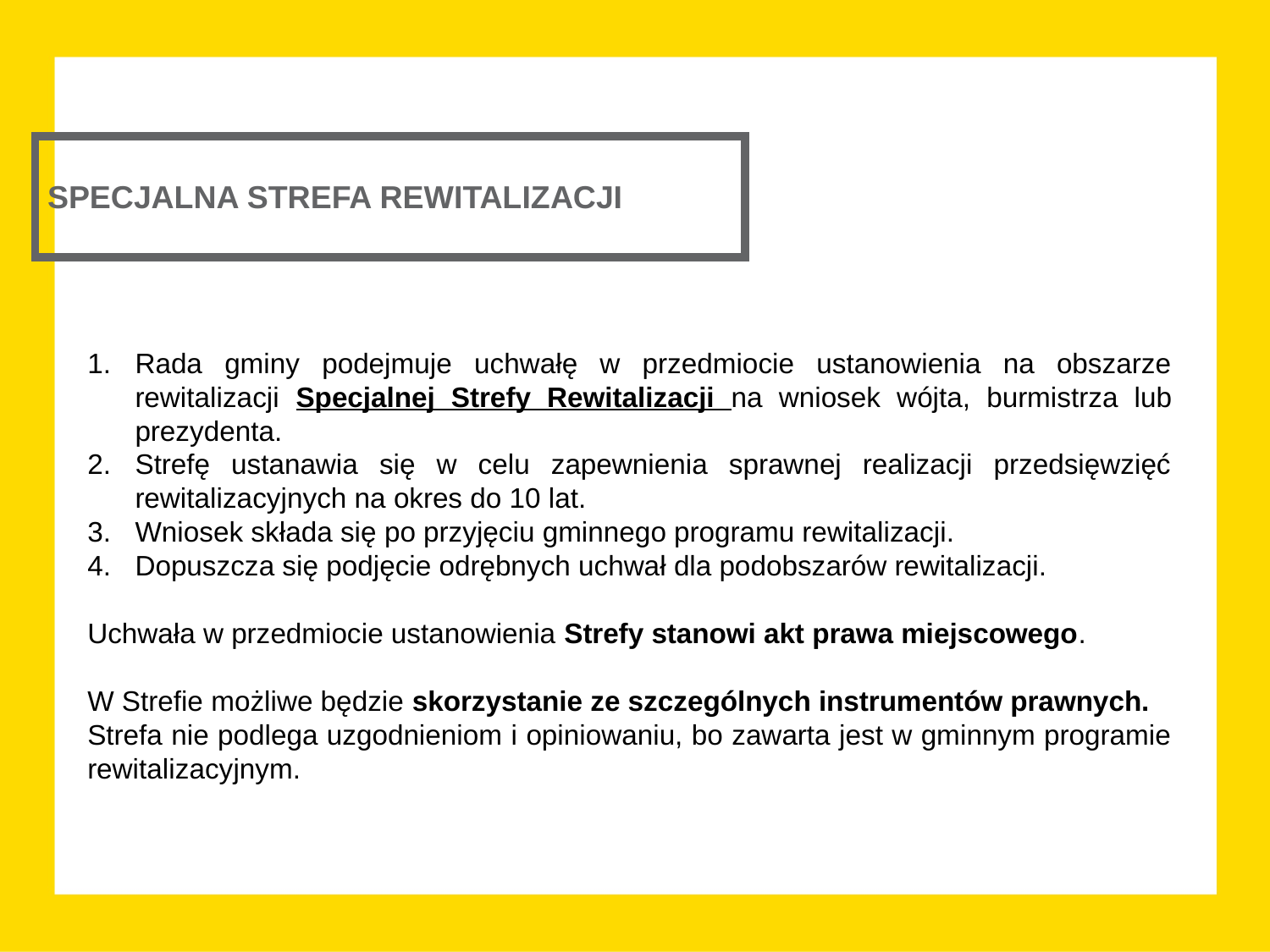

SPECJALNA STREFA REWITALIZACJI

Rada gminy podejmuje uchwałę w przedmiocie ustanowienia na obszarze rewitalizacji Specjalnej Strefy Rewitalizacji na wniosek wójta, burmistrza lub prezydenta.
Strefę ustanawia się w celu zapewnienia sprawnej realizacji przedsięwzięć rewitalizacyjnych na okres do 10 lat.
Wniosek składa się po przyjęciu gminnego programu rewitalizacji.
Dopuszcza się podjęcie odrębnych uchwał dla podobszarów rewitalizacji.

Uchwała w przedmiocie ustanowienia Strefy stanowi akt prawa miejscowego.

W Strefie możliwe będzie skorzystanie ze szczególnych instrumentów prawnych.
Strefa nie podlega uzgodnieniom i opiniowaniu, bo zawarta jest w gminnym programie rewitalizacyjnym.